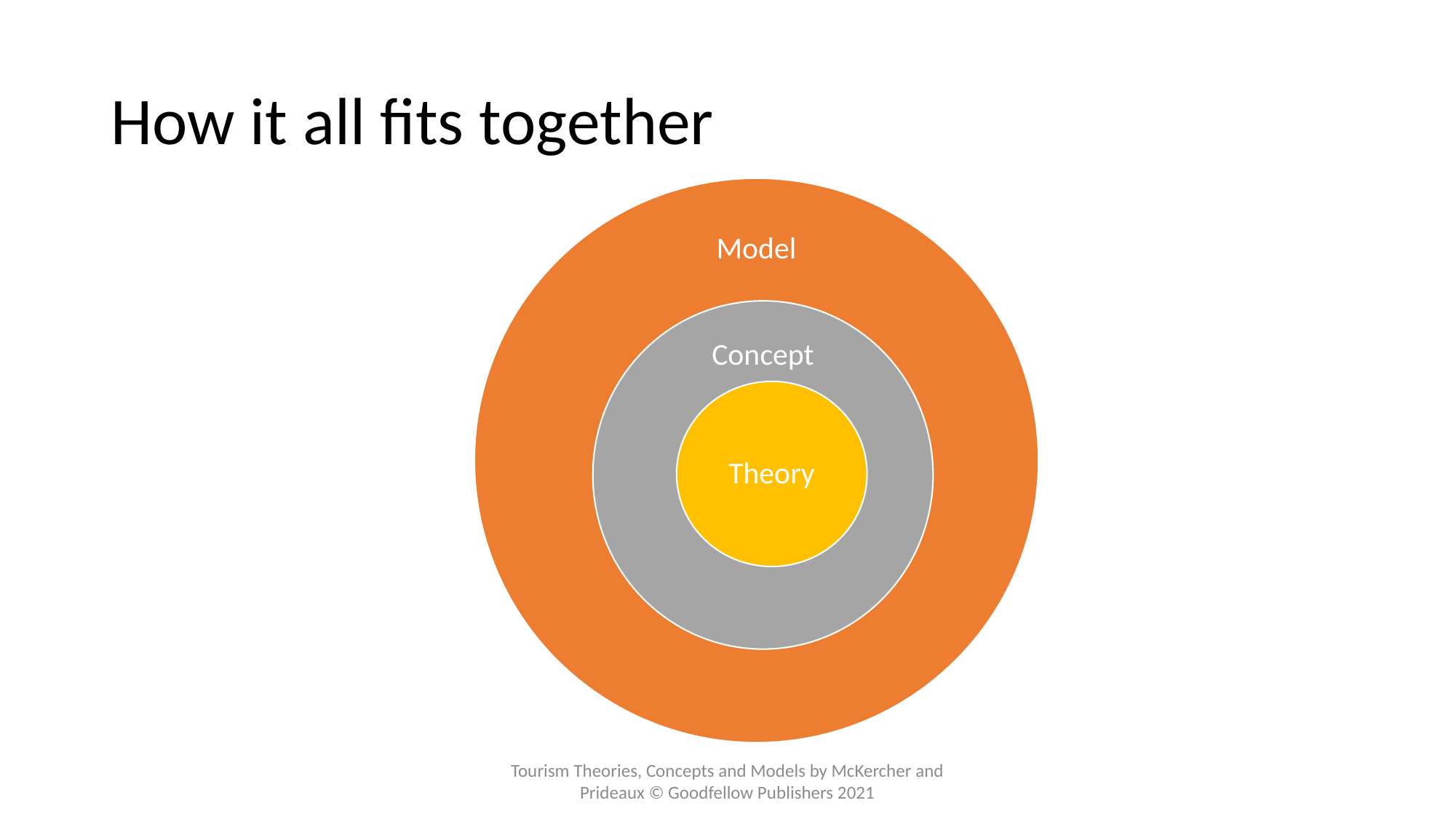

# How it all fits together
Model
Concept
Theory

Tourism Theories, Concepts and Models by McKercher and Prideaux © Goodfellow Publishers 2021